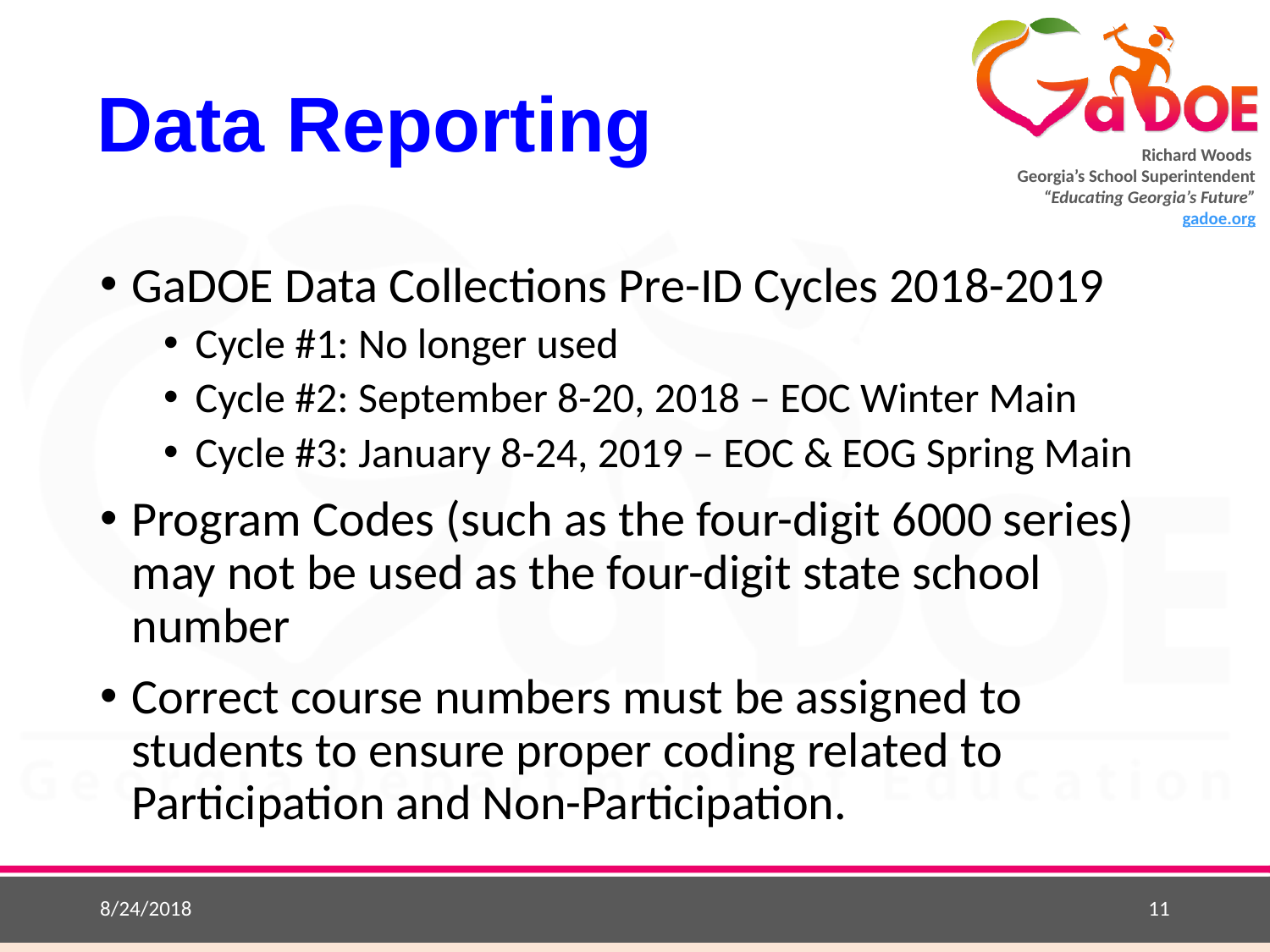

# Data Reporting
GaDOE Data Collections Pre-ID Cycles 2018-2019
Cycle #1: No longer used
Cycle #2: September 8-20, 2018 – EOC Winter Main
Cycle #3: January 8-24, 2019 – EOC & EOG Spring Main
Program Codes (such as the four-digit 6000 series) may not be used as the four-digit state school number
Correct course numbers must be assigned to students to ensure proper coding related to Participation and Non-Participation.
8/24/2018
11